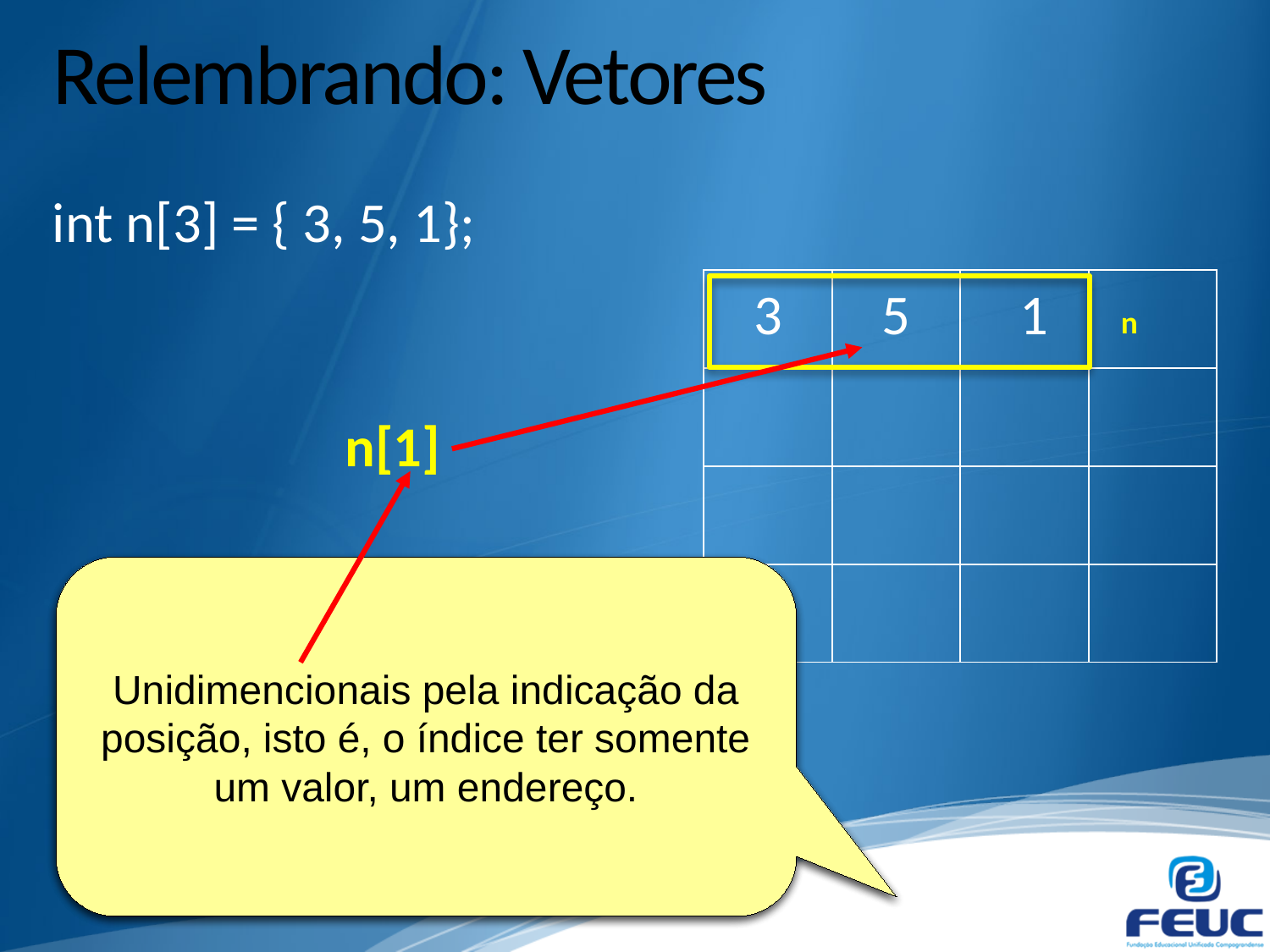

# Relembrando: Vetores
int n[3] = { 3, 5, 1};
|  |  |  |  |
| --- | --- | --- | --- |
|  |  |  |  |
|  |  |  |  |
|  |  |  |  |

n
3
5
1
n[1]
Unidimencionais pela indicação da posição, isto é, o índice ter somente um valor, um endereço.
Já vimos os vetores, ou também conhecidos como ‘variáveis compostas homogêneas unidimensionais’.